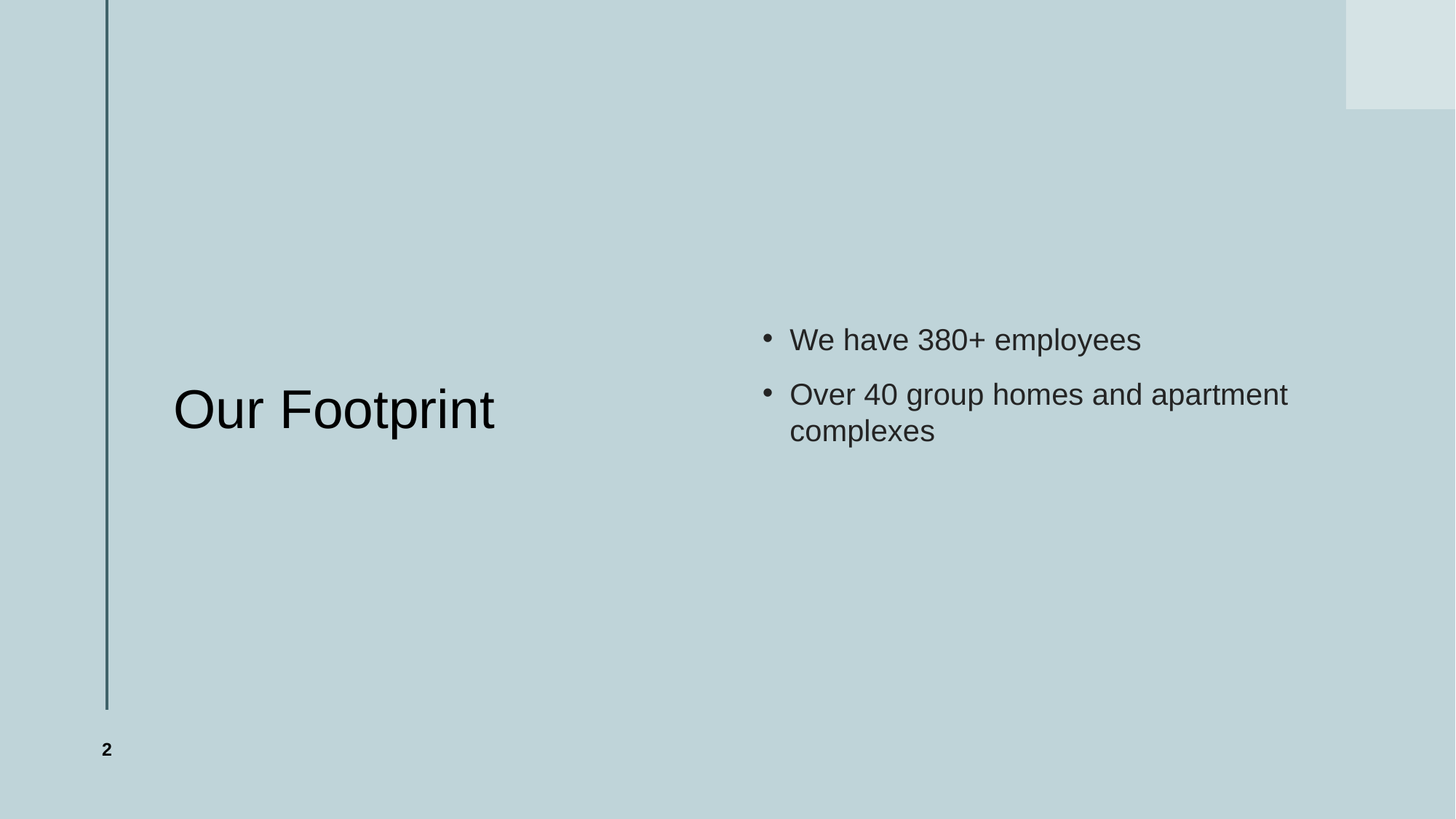

# Our Footprint
We have 380+ employees
Over 40 group homes and apartment complexes

2